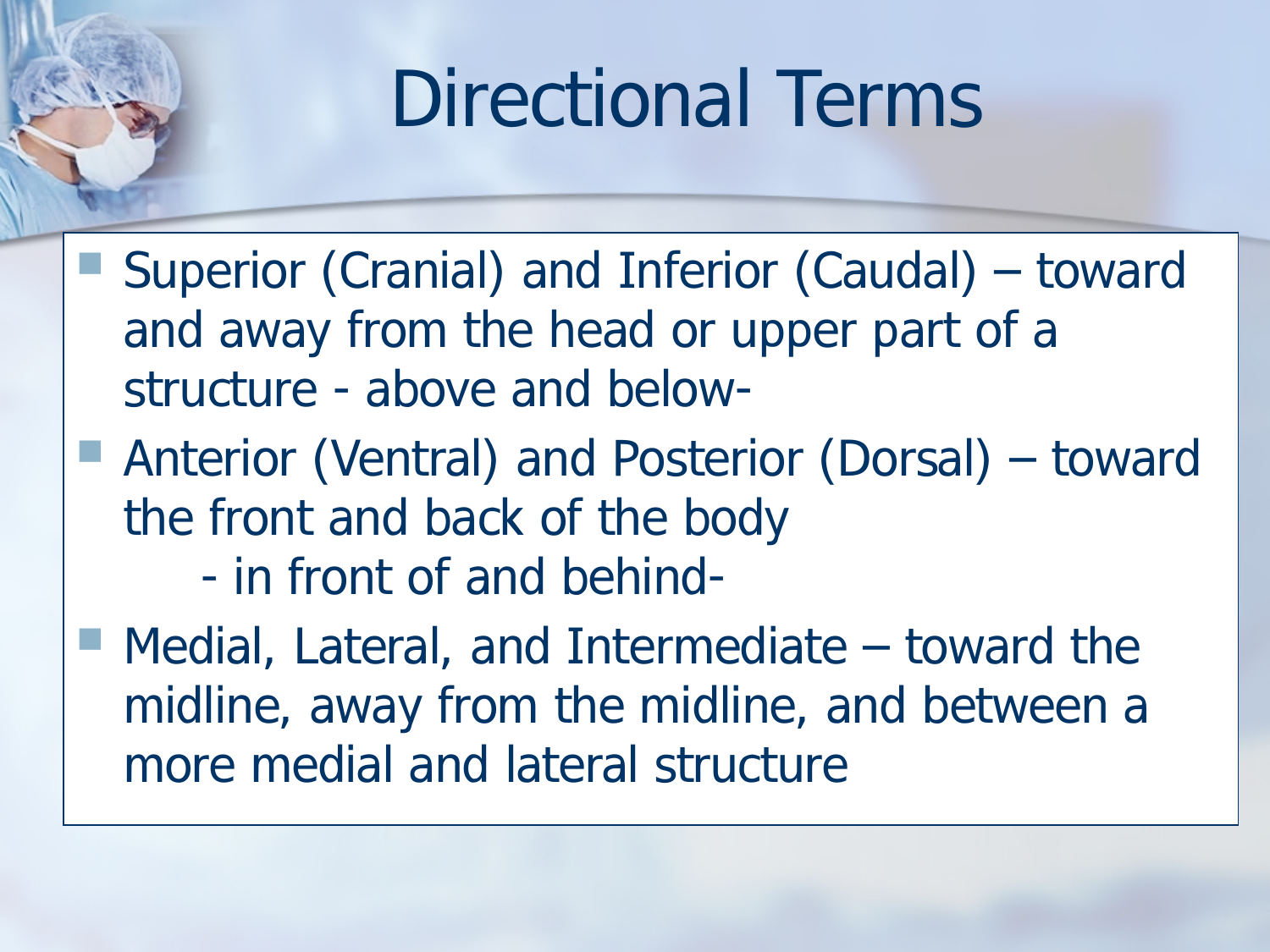

# Directional Terms
Superior (Cranial) and Inferior (Caudal) – toward and away from the head or upper part of a structure - above and below-
Anterior (Ventral) and Posterior (Dorsal) – toward the front and back of the body                                  - in front of and behind-
Medial, Lateral, and Intermediate – toward the midline, away from the midline, and between a more medial and lateral structure